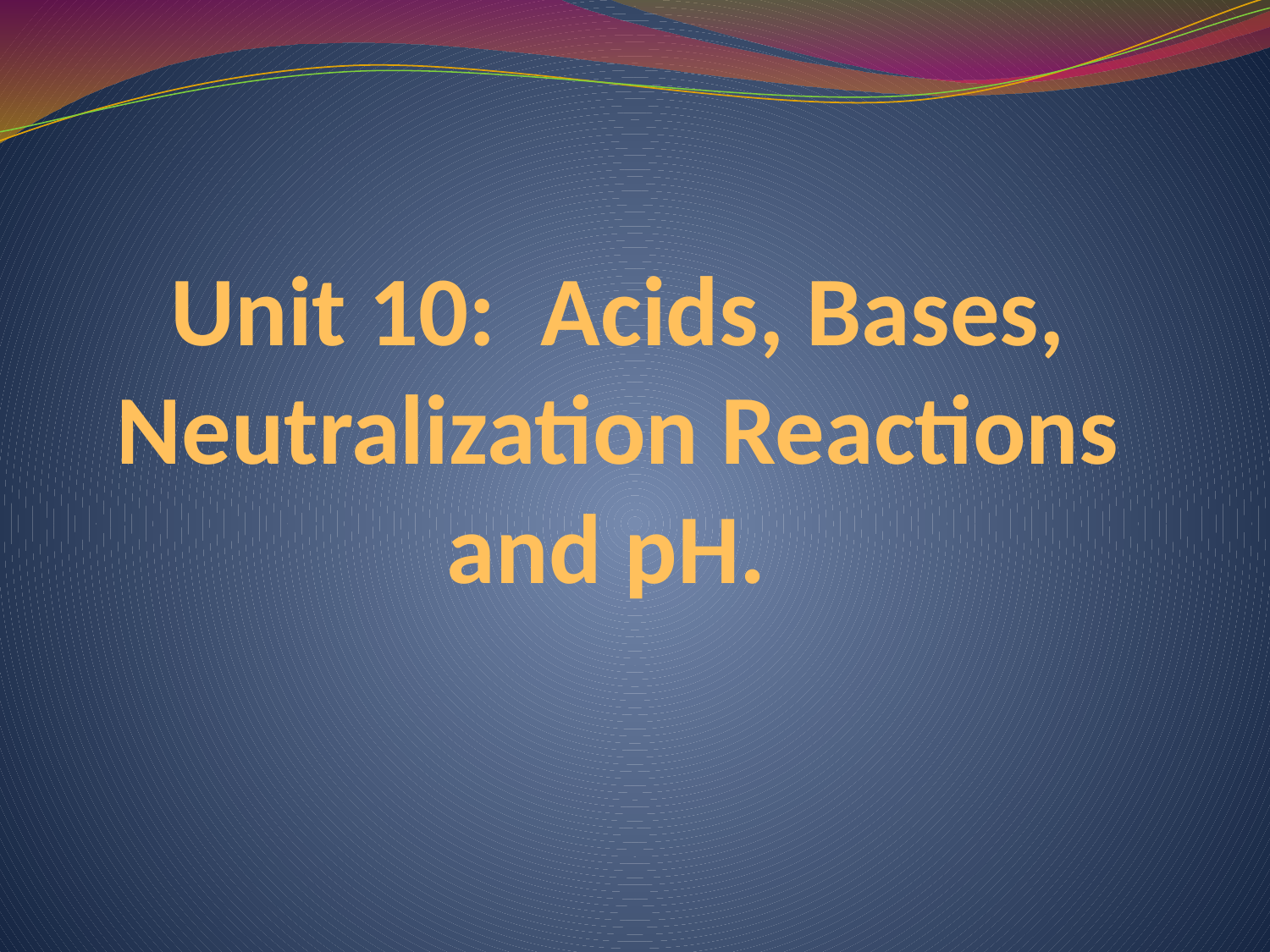

# Unit 10:  Acids, Bases, Neutralization Reactions and pH.